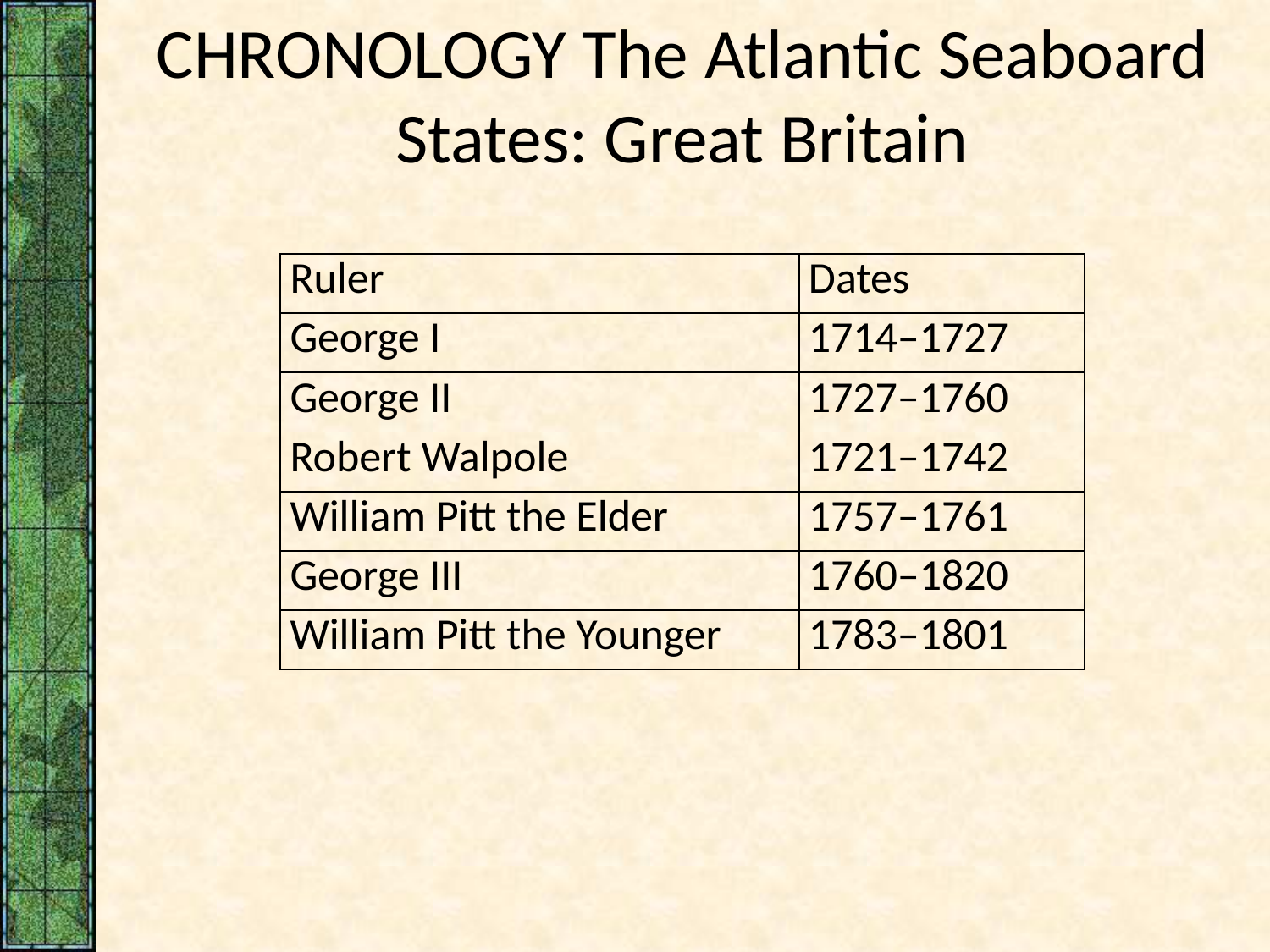

# CHRONOLOGY The Atlantic Seaboard States: Great Britain
| Ruler | Dates |
| --- | --- |
| George I | 1714–1727 |
| George II | 1727–1760 |
| Robert Walpole | 1721–1742 |
| William Pitt the Elder | 1757–1761 |
| George III | 1760–1820 |
| William Pitt the Younger | 1783–1801 |